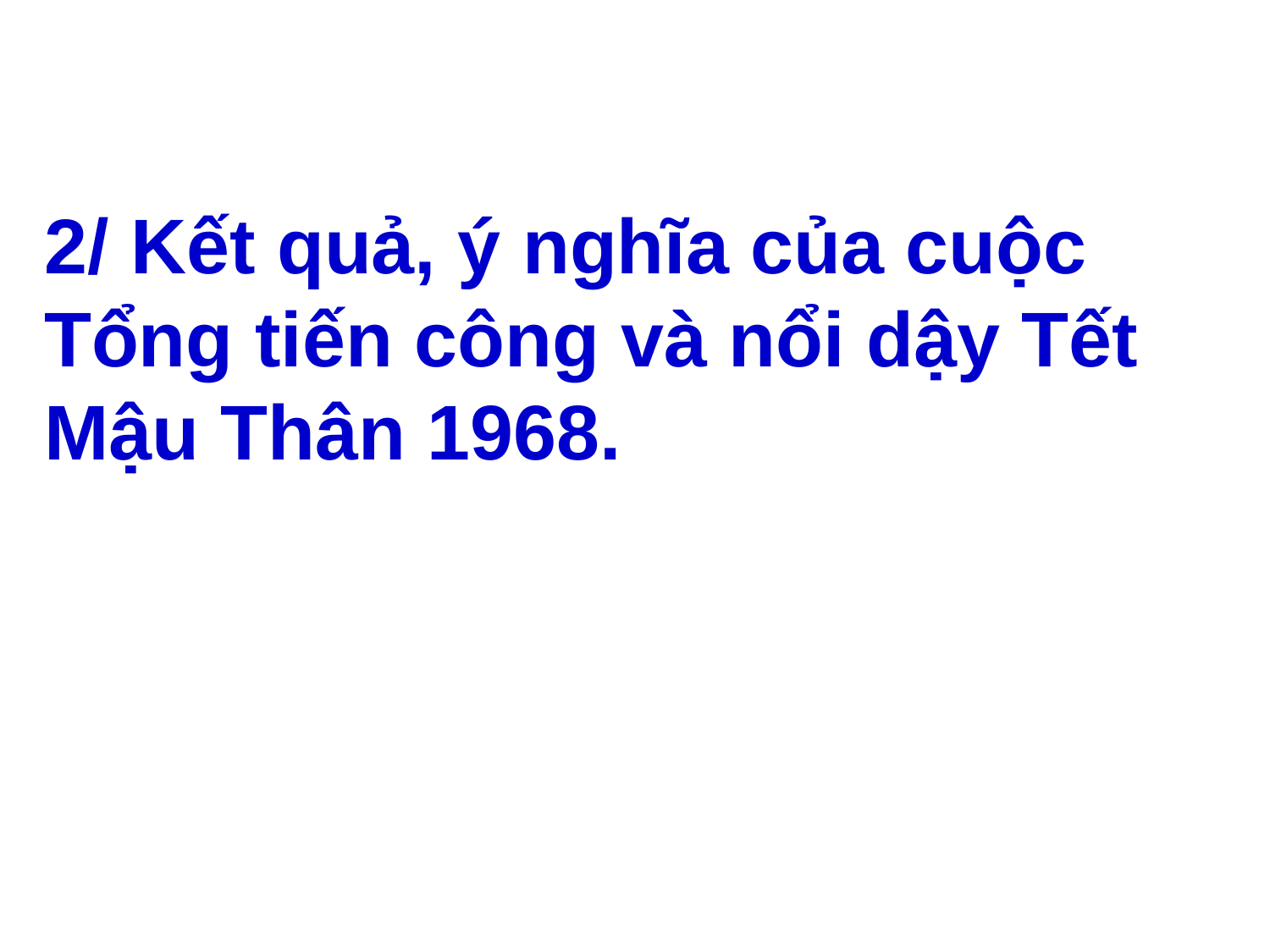

2/ Kết quả, ý nghĩa của cuộc Tổng tiến công và nổi dậy Tết Mậu Thân 1968.